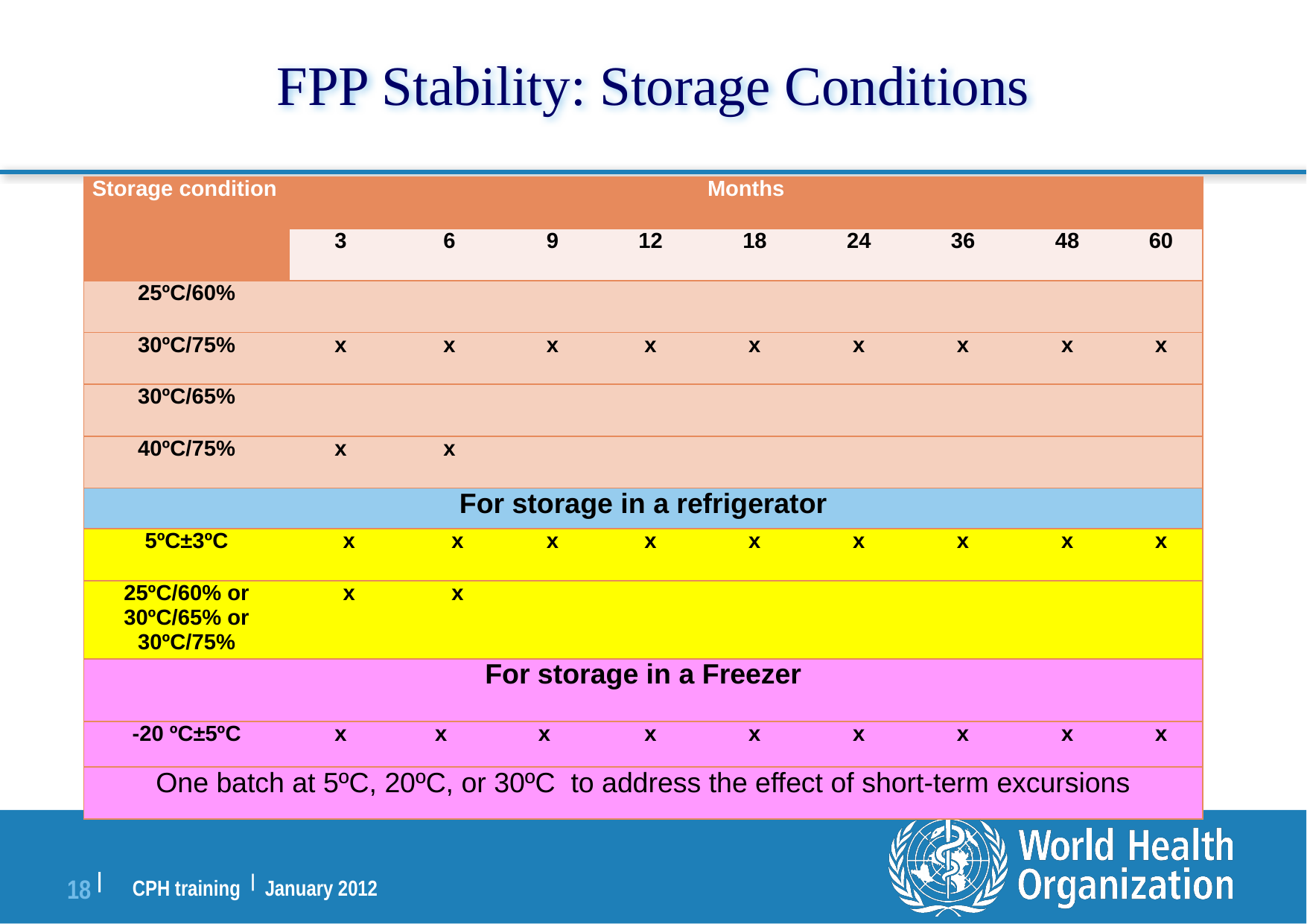

FPP Stability: Storage Conditions
| Storage condition | Months |  |  |  |  |  |  |  |  |  |  |
| --- | --- | --- | --- | --- | --- | --- | --- | --- | --- | --- | --- |
|  | 3 | 6 |  |  | 9 | 12 | 18 | 24 | 36 | 48 | 60 |
| 25ºC/60% |  |  |  |  |  |  |  |  |  |  |  |
| 30ºC/75% | x | x |  |  | x | x | x | x | x | x | x |
| 30ºC/65% |  |  |  |  |  |  |  |  |  |  |  |
| 40ºC/75% | x | x |  |  |  |  |  |  |  |  |  |
| For storage in a refrigerator |  |  |  |  |  |  |  |  |  |  |  |
| 5ºC±3ºC | x |  | x |  | x | x | x | x | x | x | x |
| 25ºC/60% or 30ºC/65% or 30ºC/75% | x |  | x |  |  |  |  |  |  |  |  |
| For storage in a Freezer |  |  |  |  |  |  |  |  |  |  |  |
| -20 ºC±5ºC | x | x |  | x |  | x | x | x | x | x | x |
| One batch at 5ºC, 20ºC, or 30ºC to address the effect of short-term excursions |  |  |  |  |  |  |  |  |  |  |  |